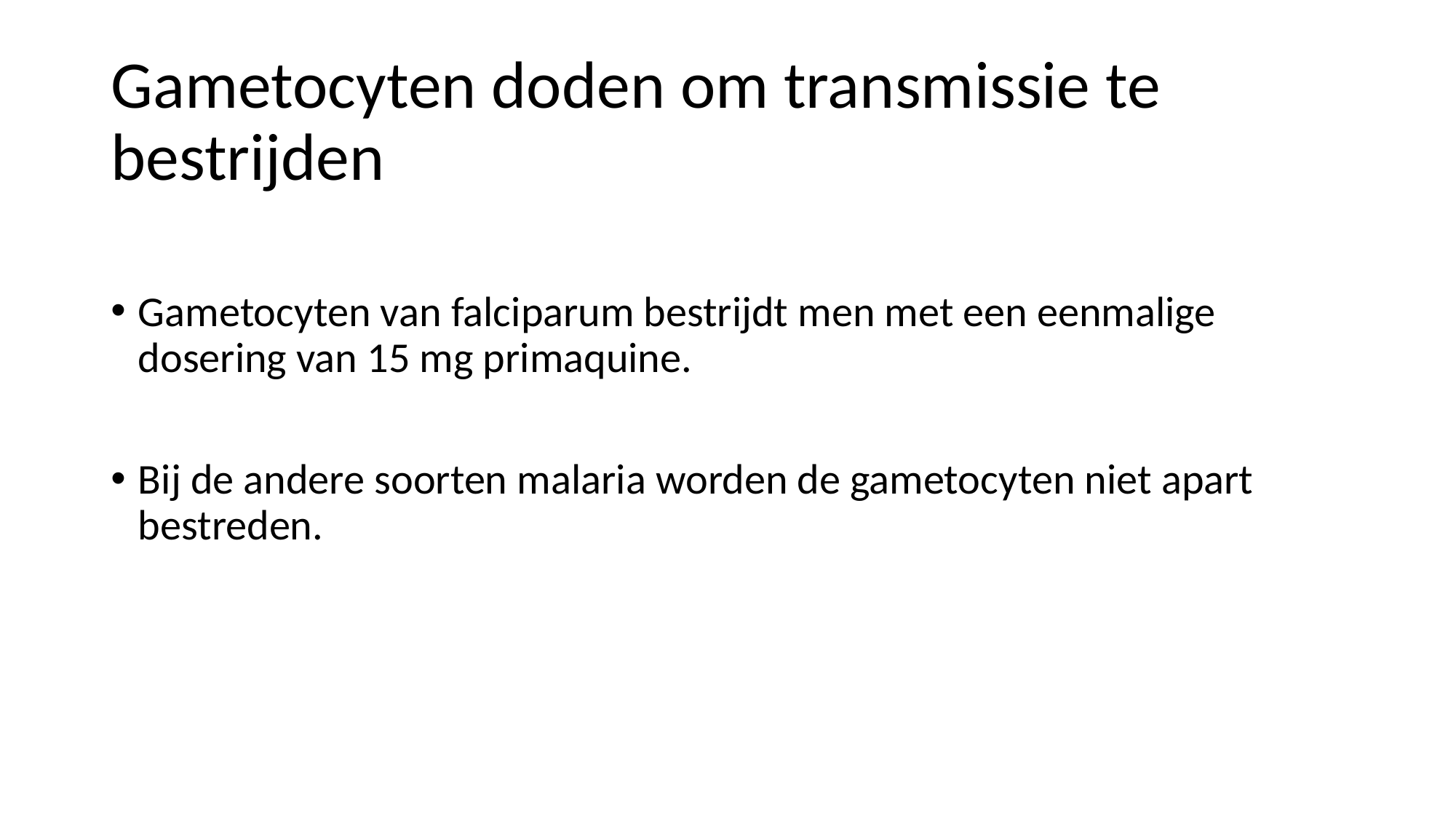

# Gametocyten doden om transmissie te bestrijden

Gametocyten van falciparum bestrijdt men met een eenmalige dosering van 15 mg primaquine.

Bij de andere soorten malaria worden de gametocyten niet apart bestreden.